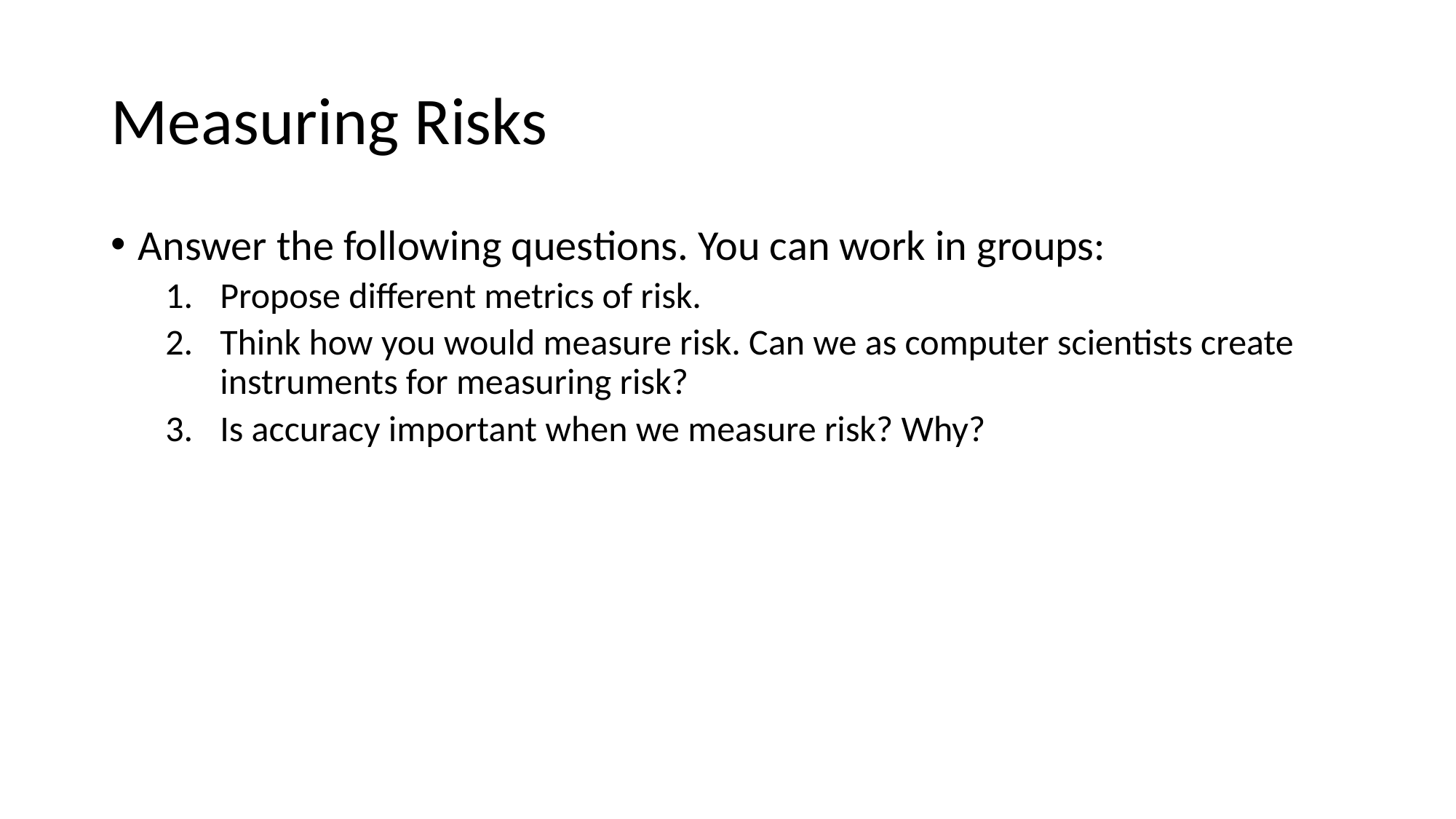

# Measuring Risks
Answer the following questions. You can work in groups:
Propose different metrics of risk.
Think how you would measure risk. Can we as computer scientists create instruments for measuring risk?
Is accuracy important when we measure risk? Why?